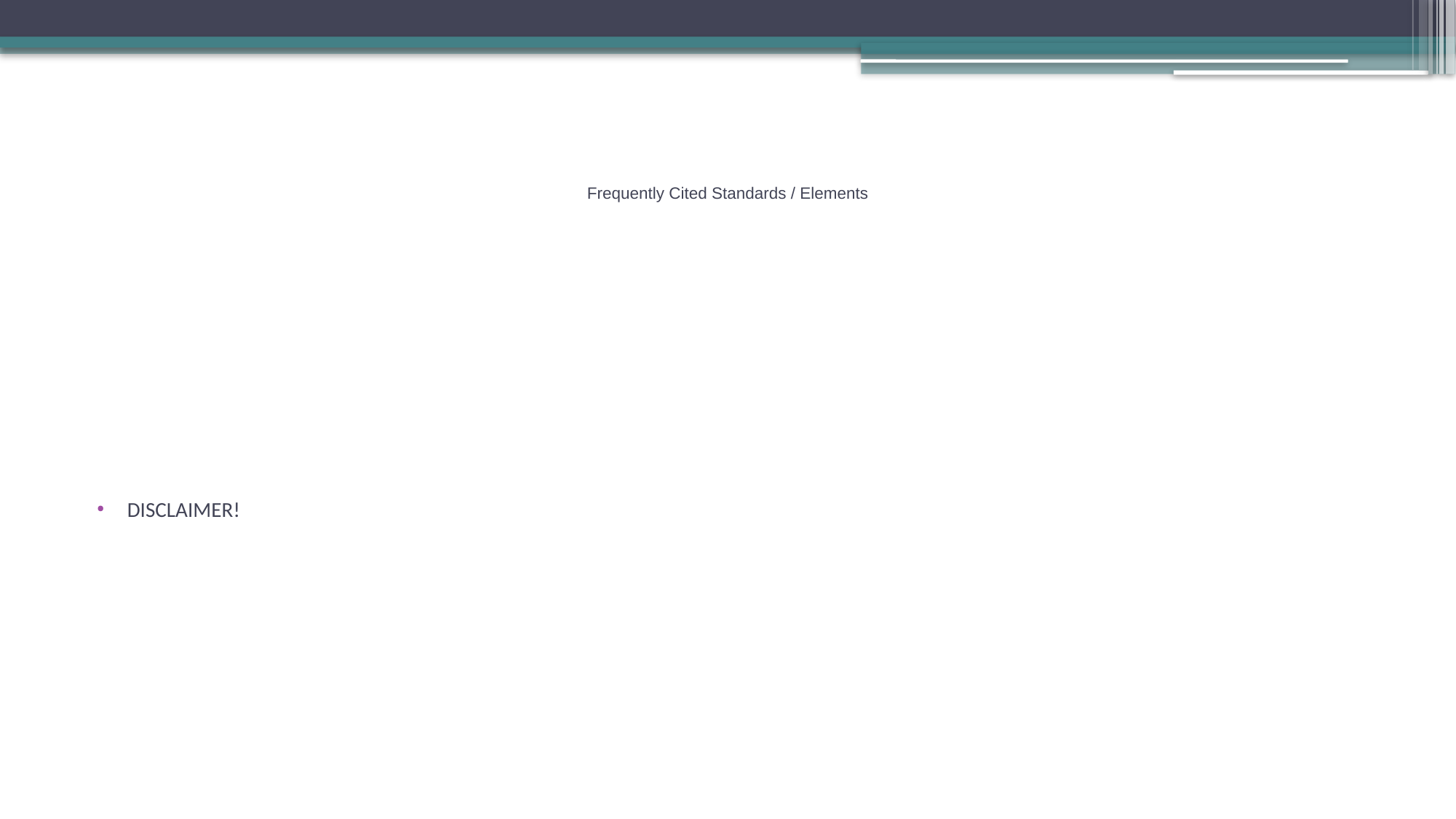

# Frequently Cited Standards / Elements

DISCLAIMER!